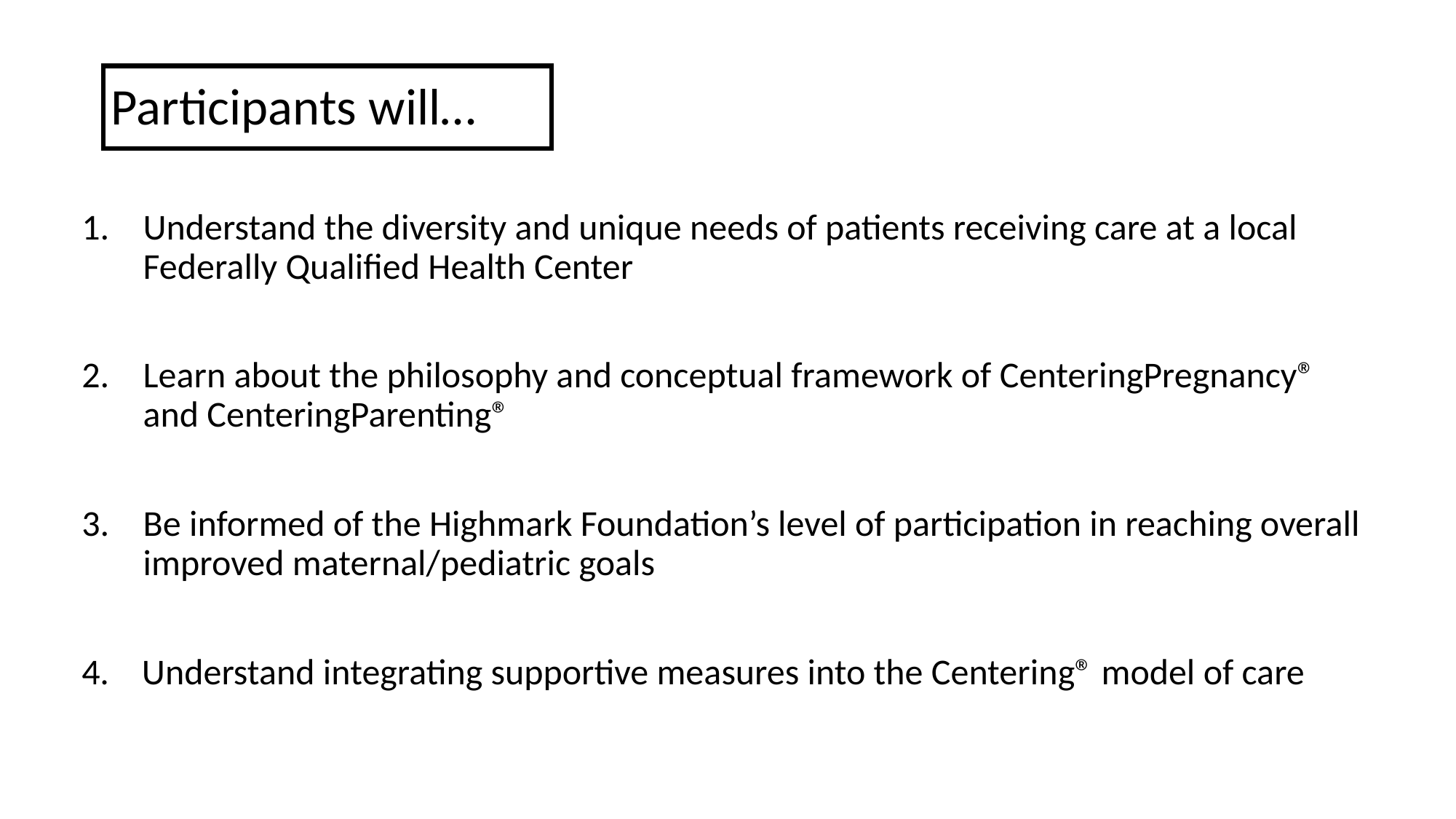

# Participants will…
Understand the diversity and unique needs of patients receiving care at a local Federally Qualified Health Center

Learn about the philosophy and conceptual framework of CenteringPregnancy® and CenteringParenting®

Be informed of the Highmark Foundation’s level of participation in reaching overall improved maternal/pediatric goals

4.    Understand integrating supportive measures into the Centering® model of care